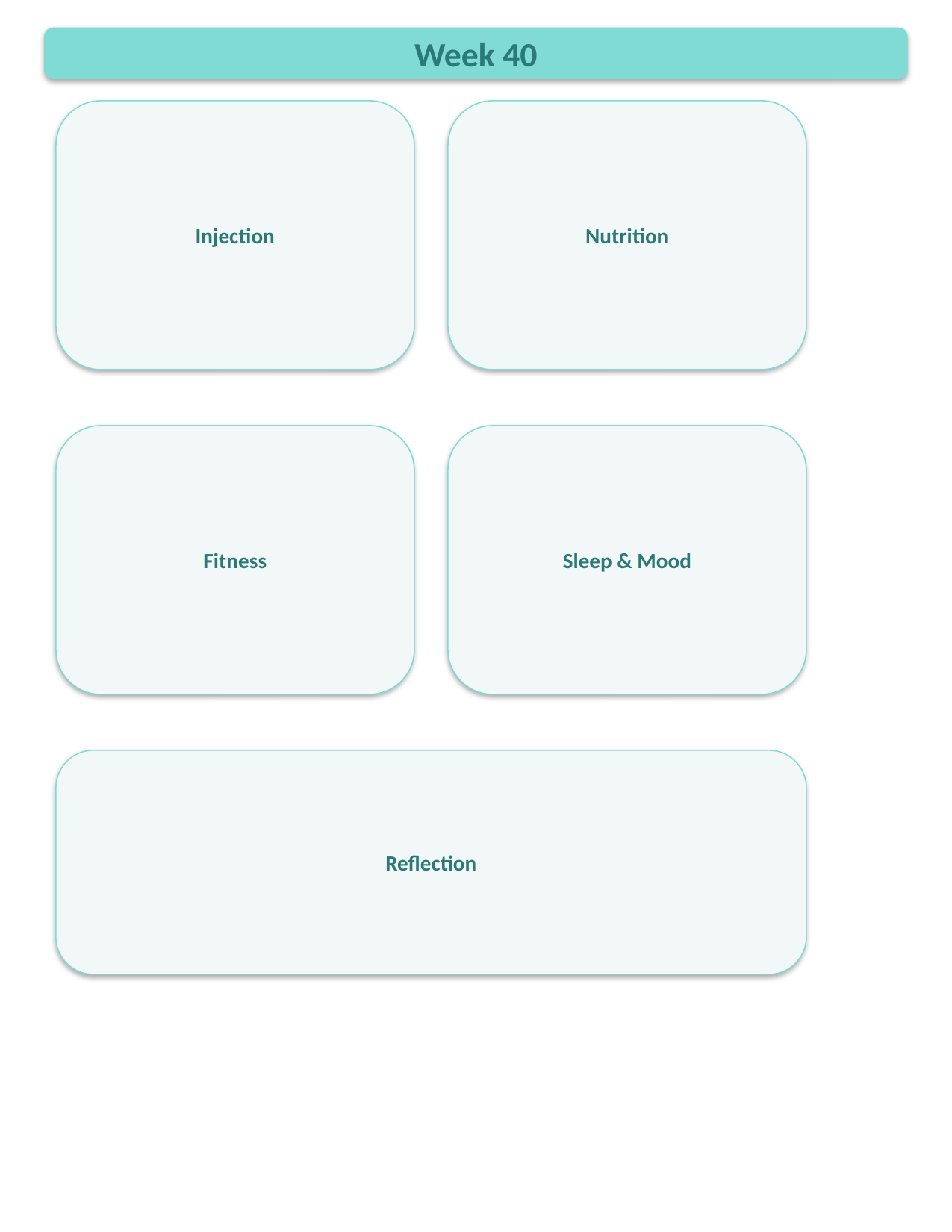

Week 40
Injection
Nutrition
Fitness
Sleep & Mood
Reflection